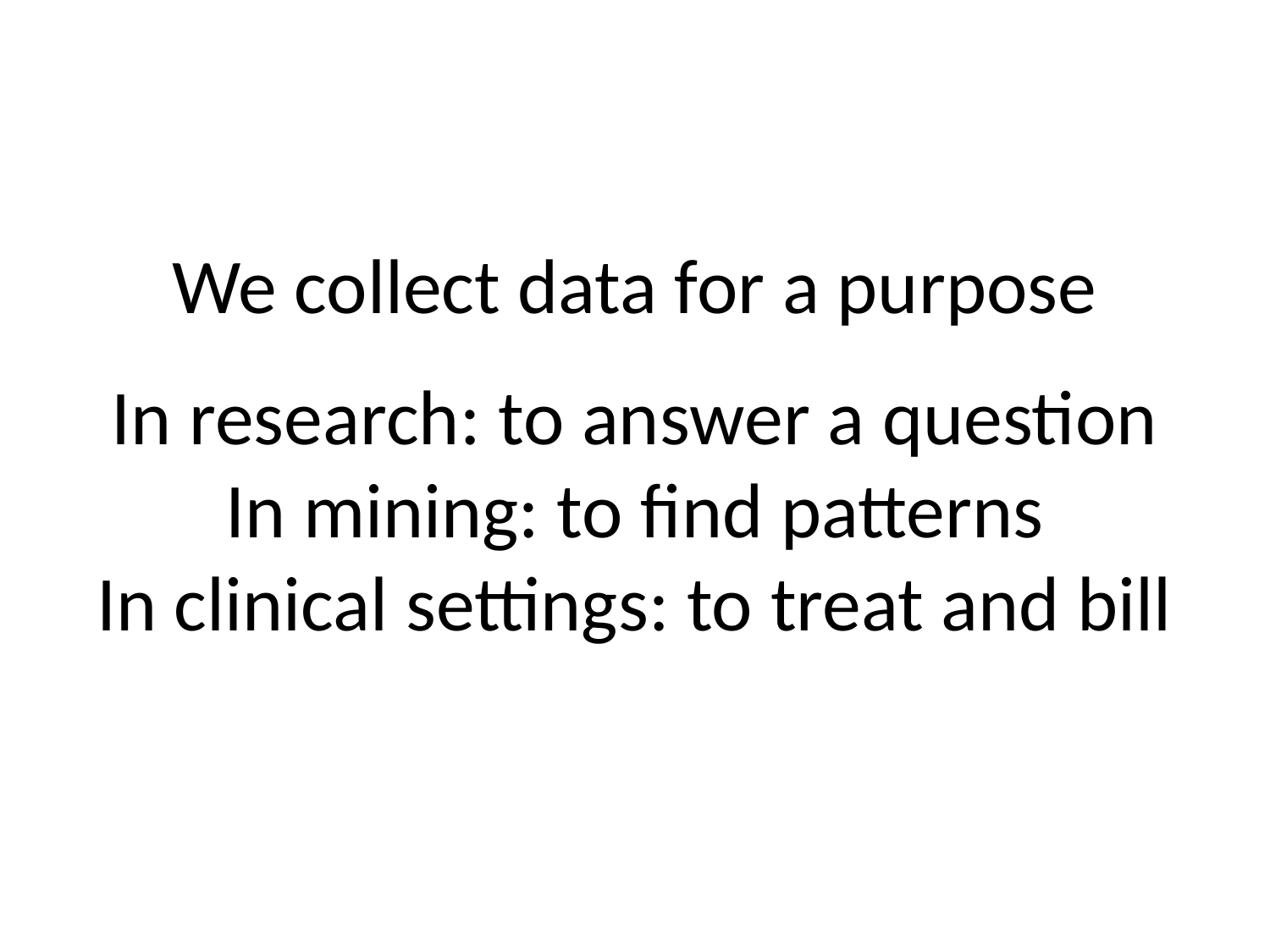

We collect data for a purpose

In research: to answer a question
In mining: to find patterns
In clinical settings: to treat and bill